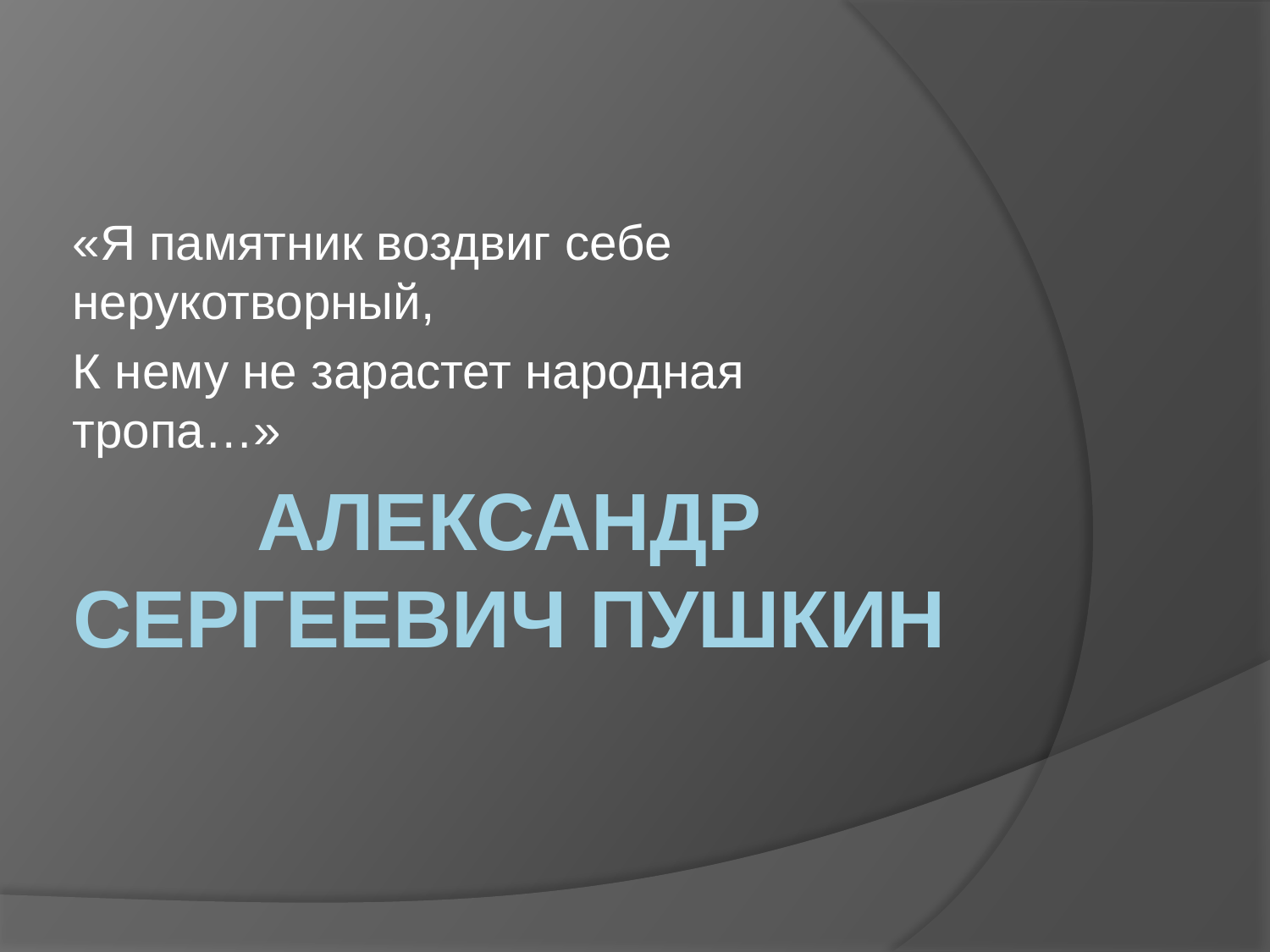

«Я памятник воздвиг себе нерукотворный,
К нему не зарастет народная тропа…»
# Александр Сергеевич Пушкин